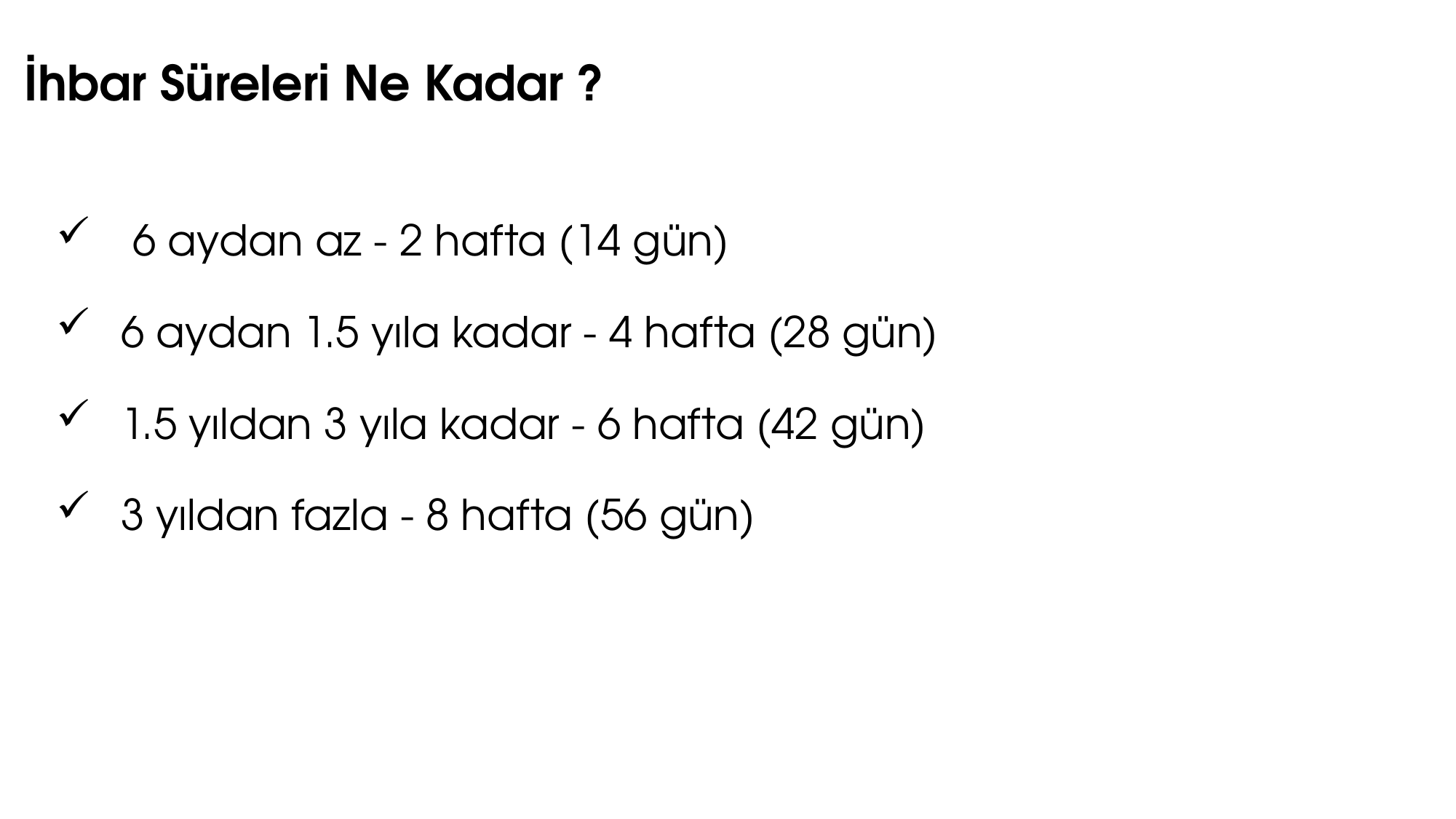

# İhbar Süreleri Ne Kadar ?
 6 aydan az - 2 hafta (14 gün)
6 aydan 1.5 yıla kadar - 4 hafta (28 gün)
1.5 yıldan 3 yıla kadar - 6 hafta (42 gün)
3 yıldan fazla - 8 hafta (56 gün)